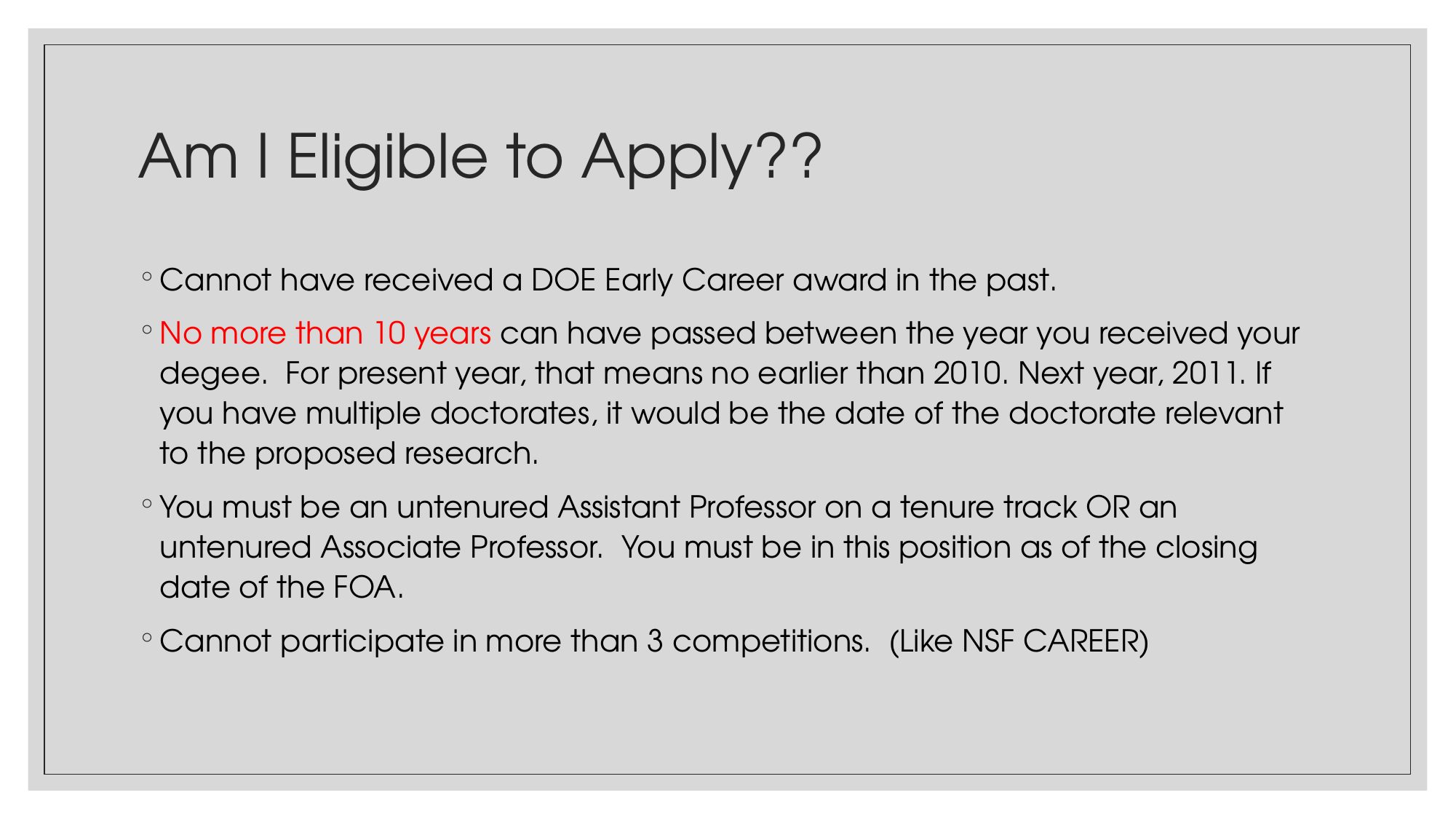

# Am I Eligible to Apply??
Cannot have received a DOE Early Career award in the past.
No more than 10 years can have passed between the year you received your degee.  For present year, that means no earlier than 2010. Next year, 2011. If you have multiple doctorates, it would be the date of the doctorate relevant to the proposed research.
You must be an untenured Assistant Professor on a tenure track OR an untenured Associate Professor.  You must be in this position as of the closing date of the FOA.
Cannot participate in more than 3 competitions.  (Like NSF CAREER)